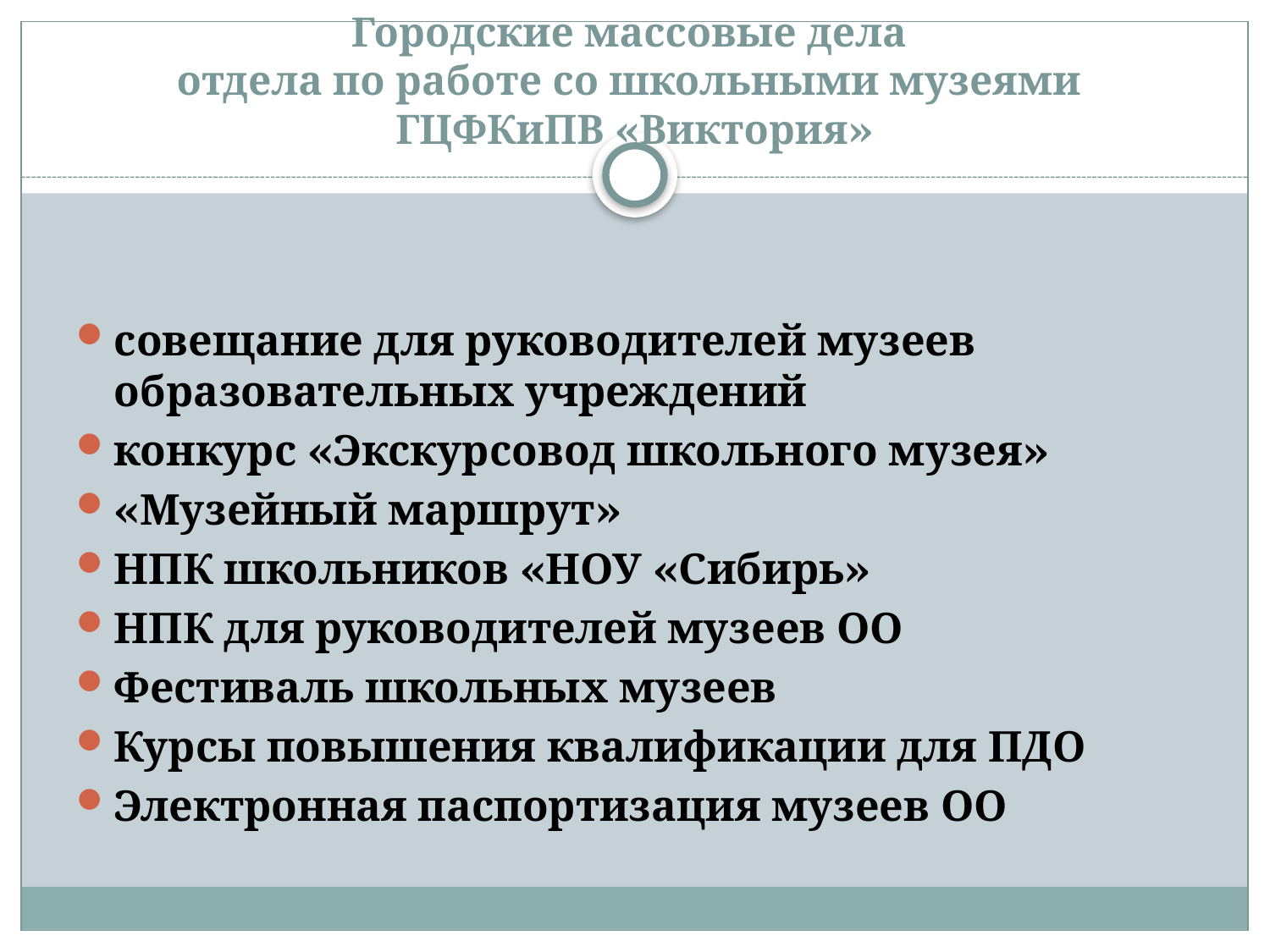

# Городские массовые дела отдела по работе со школьными музеями ГЦФКиПВ «Виктория»
совещание для руководителей музеев образовательных учреждений
конкурс «Экскурсовод школьного музея»
«Музейный маршрут»
НПК школьников «НОУ «Сибирь»
НПК для руководителей музеев ОО
Фестиваль школьных музеев
Курсы повышения квалификации для ПДО
Электронная паспортизация музеев ОО